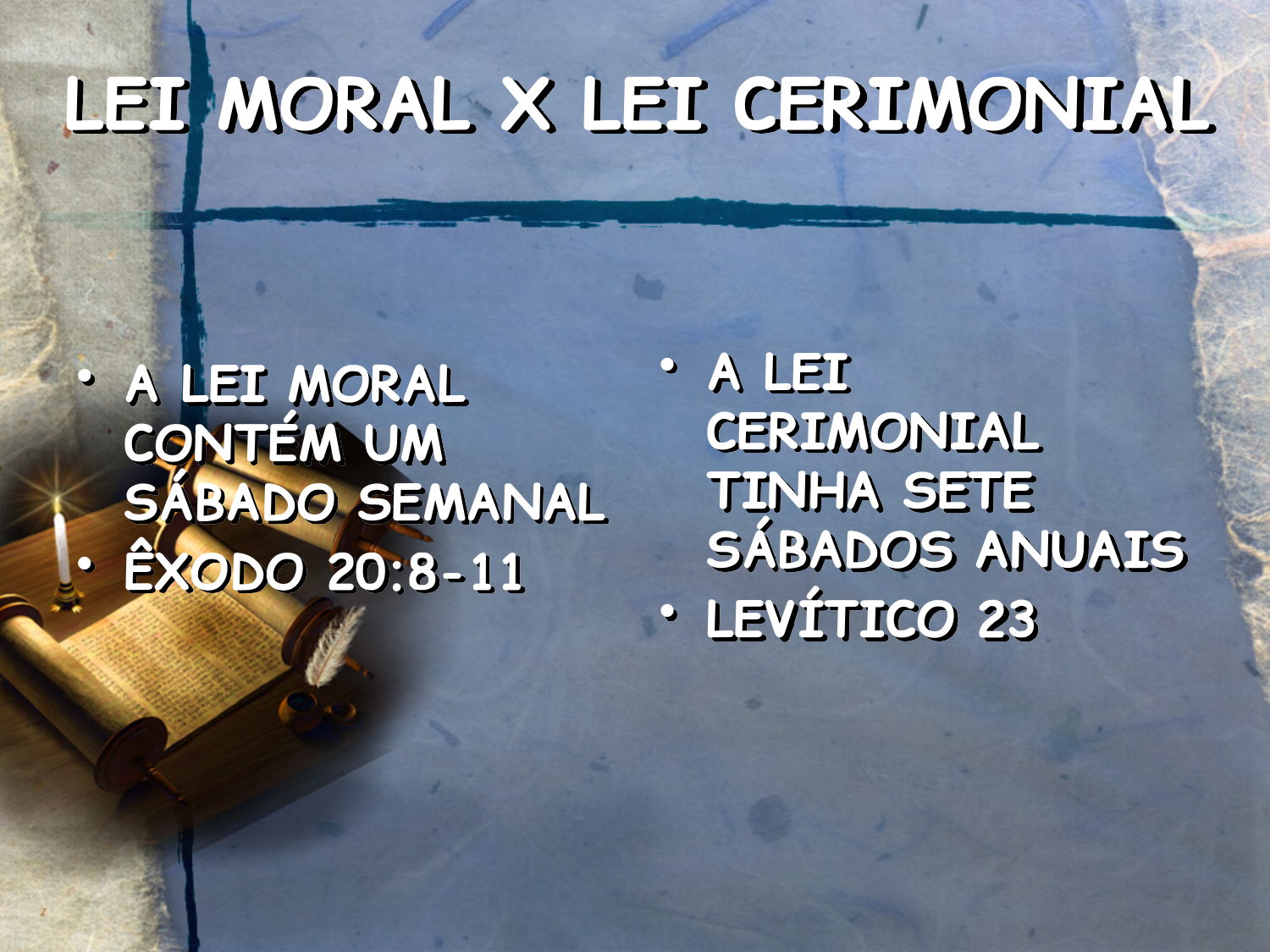

# LEI MORAL X LEI CERIMONIAL
A LEI CERIMONIAL TINHA SETE SÁBADOS ANUAIS
LEVÍTICO 23
A LEI MORAL CONTÉM UM SÁBADO SEMANAL
ÊXODO 20:8-11